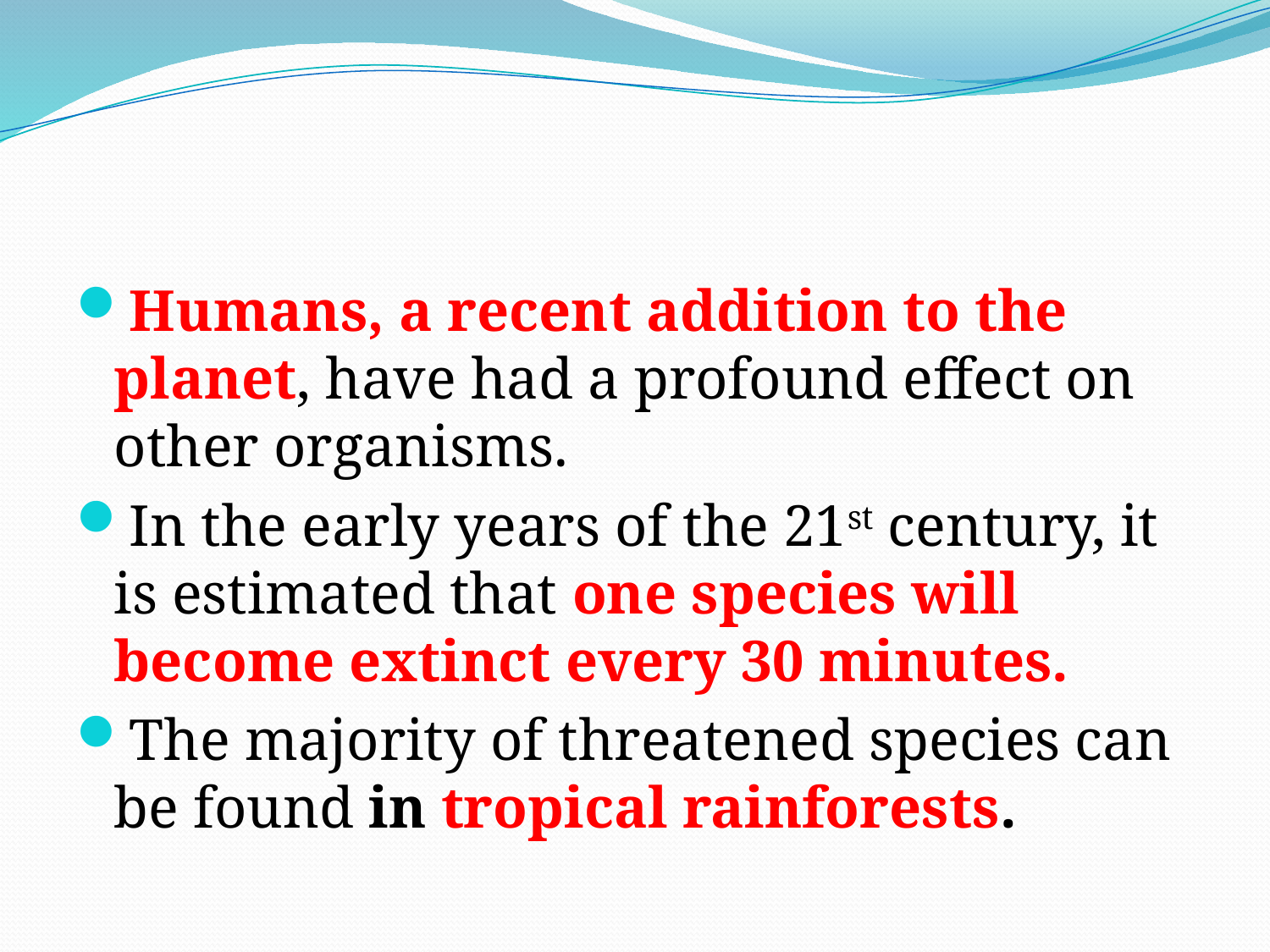

#
Humans, a recent addition to the planet, have had a profound effect on other organisms.
In the early years of the 21st century, it is estimated that one species will become extinct every 30 minutes.
The majority of threatened species can be found in tropical rainforests.